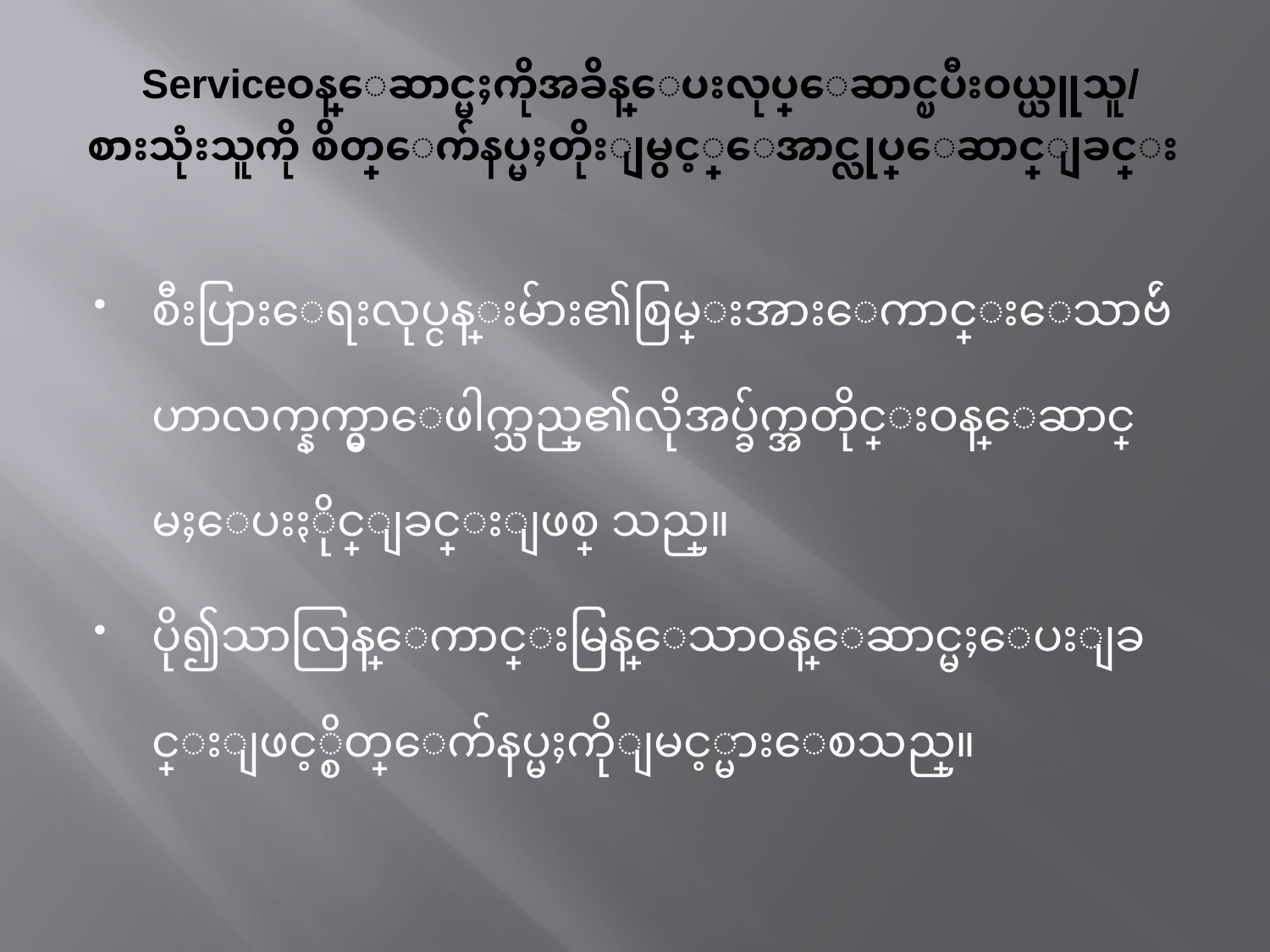

# Serviceဝန္ေဆာင္မႈကိုအခ်ိန္ေပးလုပ္ေဆာင္ၿပီးဝယ္ယူသူ/ စားသုံးသူကို စိတ္ေက်နပ္မႈတိုးျမွင့္ေအာင္လုပ္ေဆာင္ျခင္း
စီးပြားေရးလုပ္ငန္းမ်ား၏စြမ္းအားေကာင္းေသာဗ်ဴဟာလက္နက္မွာေဖါက္သည္၏လိုအပ္ခ်က္အတိုင္းဝန္ေဆာင္မႈေပးႏိုင္ျခင္းျဖစ္ သည္။
ပို၍သာလြန္ေကာင္းမြန္ေသာဝန္ေဆာင္မႈေပးျခင္းျဖင့္စိတ္ေက်နပ္မႈကိုျမင့္မားေစသည္။